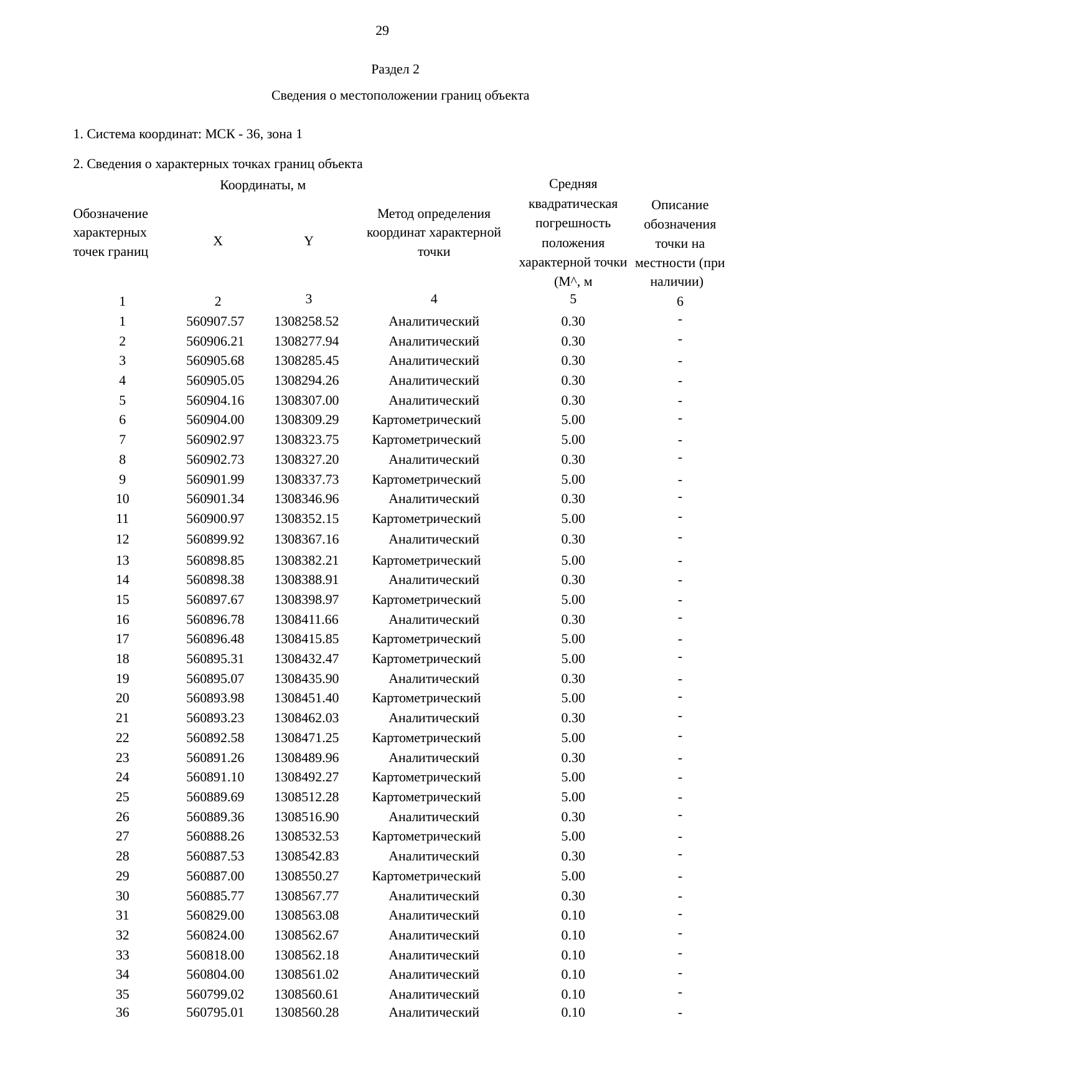

29
Раздел 2
| Сведения о местоположении границ объекта |  |  |  |  |  |
| --- | --- | --- | --- | --- | --- |
| 1. Система координат: МСК - 36, зона 1 |  |  |  |  |  |
| 2. Сведения о характерных точках границ объекта |  |  |  |  |  |
| Обозначение характерных точек границ | Координаты, м |  | Метод определения координат характерной точки | Средняя квадратическая погрешность положения характерной точки (М^, м | Описание обозначения точки на местности (при наличии) |
|  | X | Y |  |  |  |
| 1 | 2 | 3 | 4 | 5 | 6 |
| 1 | 560907.57 | 1308258.52 | Аналитический | 0.30 | - |
| 2 | 560906.21 | 1308277.94 | Аналитический | 0.30 | - |
| 3 | 560905.68 | 1308285.45 | Аналитический | 0.30 | - |
| 4 | 560905.05 | 1308294.26 | Аналитический | 0.30 | - |
| 5 | 560904.16 | 1308307.00 | Аналитический | 0.30 | - |
| 6 | 560904.00 | 1308309.29 | Картометрический | 5.00 | - |
| 7 | 560902.97 | 1308323.75 | Картометрический | 5.00 | - |
| 8 | 560902.73 | 1308327.20 | Аналитический | 0.30 | - |
| 9 | 560901.99 | 1308337.73 | Картометрический | 5.00 | - |
| 10 | 560901.34 | 1308346.96 | Аналитический | 0.30 | - |
| 11 | 560900.97 | 1308352.15 | Картометрический | 5.00 | - |
| 12 | 560899.92 | 1308367.16 | Аналитический | 0.30 | - |
| 13 | 560898.85 | 1308382.21 | Картометрический | 5.00 | - |
| 14 | 560898.38 | 1308388.91 | Аналитический | 0.30 | - |
| 15 | 560897.67 | 1308398.97 | Картометрический | 5.00 | - |
| 16 | 560896.78 | 1308411.66 | Аналитический | 0.30 | - |
| 17 | 560896.48 | 1308415.85 | Картометрический | 5.00 | - |
| 18 | 560895.31 | 1308432.47 | Картометрический | 5.00 | - |
| 19 | 560895.07 | 1308435.90 | Аналитический | 0.30 | - |
| 20 | 560893.98 | 1308451.40 | Картометрический | 5.00 | - |
| 21 | 560893.23 | 1308462.03 | Аналитический | 0.30 | - |
| 22 | 560892.58 | 1308471.25 | Картометрический | 5.00 | - |
| 23 | 560891.26 | 1308489.96 | Аналитический | 0.30 | - |
| 24 | 560891.10 | 1308492.27 | Картометрический | 5.00 | - |
| 25 | 560889.69 | 1308512.28 | Картометрический | 5.00 | - |
| 26 | 560889.36 | 1308516.90 | Аналитический | 0.30 | - |
| 27 | 560888.26 | 1308532.53 | Картометрический | 5.00 | - |
| 28 | 560887.53 | 1308542.83 | Аналитический | 0.30 | - |
| 29 | 560887.00 | 1308550.27 | Картометрический | 5.00 | - |
| 30 | 560885.77 | 1308567.77 | Аналитический | 0.30 | - |
| 31 | 560829.00 | 1308563.08 | Аналитический | 0.10 | - |
| 32 | 560824.00 | 1308562.67 | Аналитический | 0.10 | - |
| 33 | 560818.00 | 1308562.18 | Аналитический | 0.10 | - |
| 34 | 560804.00 | 1308561.02 | Аналитический | 0.10 | - |
| 35 | 560799.02 | 1308560.61 | Аналитический | 0.10 | - |
| 36 | 560795.01 | 1308560.28 | Аналитический | 0.10 | - |